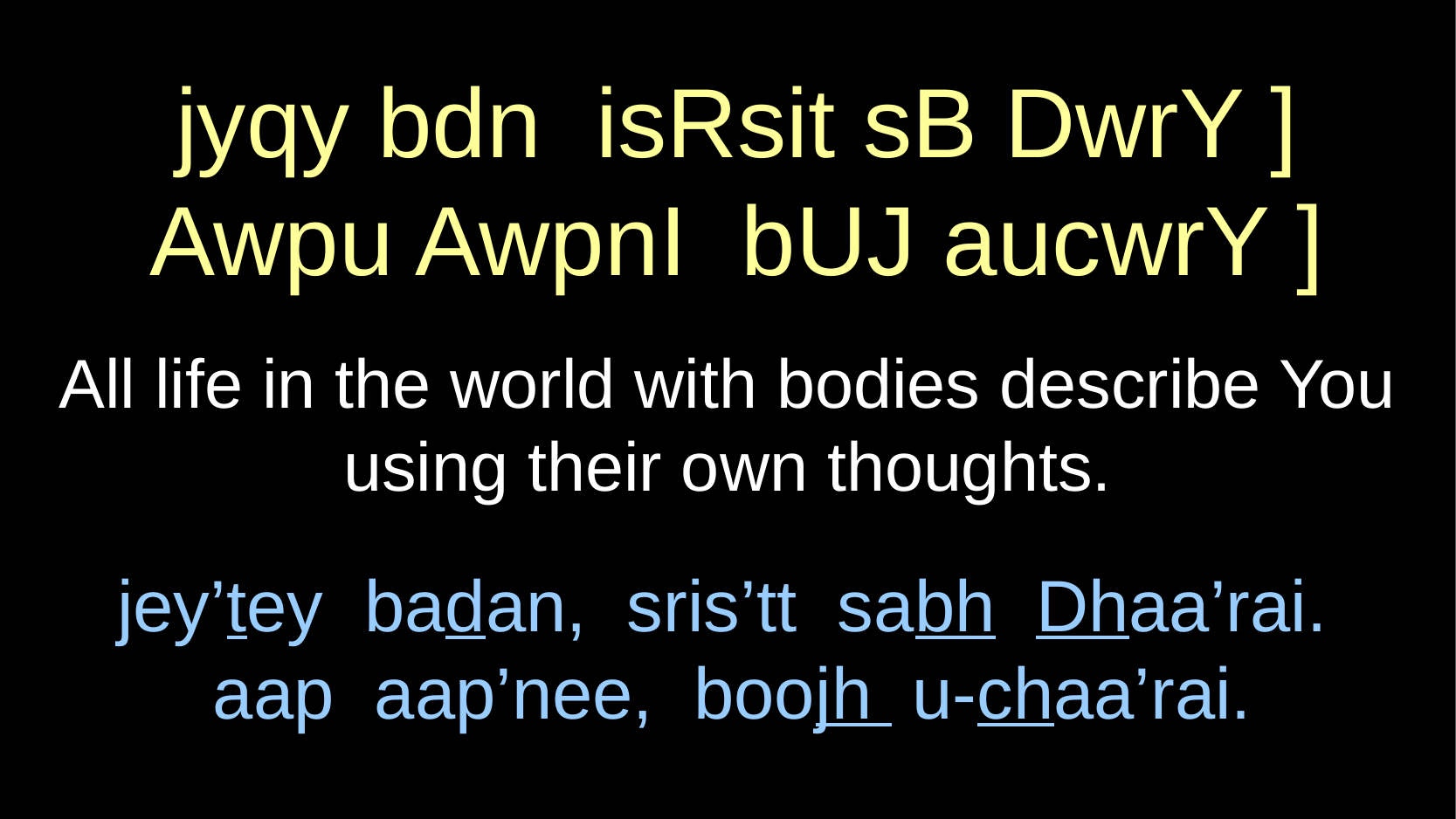

jyqy bdn  isRsit sB DwrY ]
Awpu AwpnI  bUJ aucwrY ]
All life in the world with bodies describe You using their own thoughts.
jey’tey  badan,  sris’tt  sabh  Dhaa’rai.
 aap  aap’nee,  boojh  u-chaa’rai.